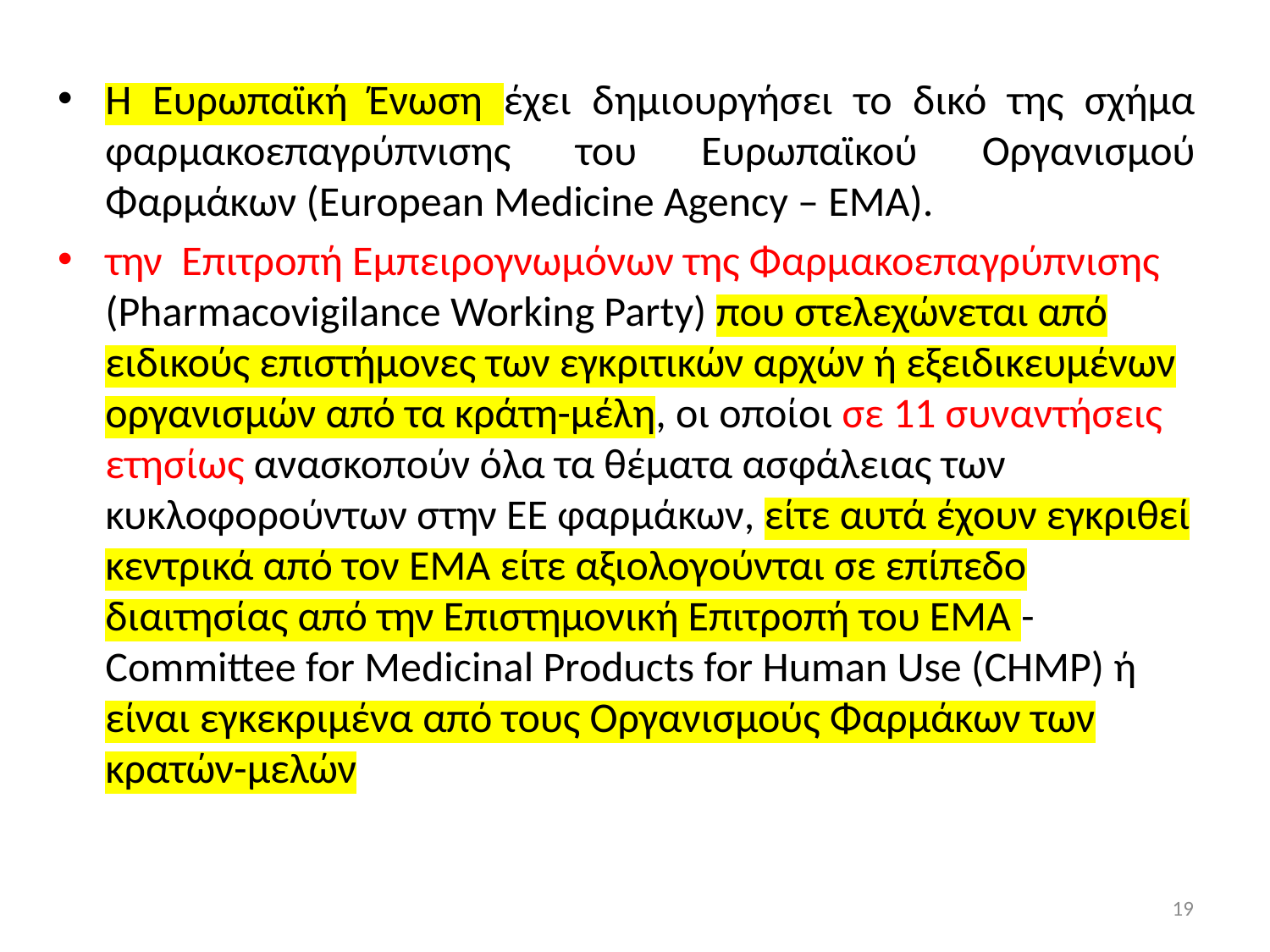

Η Ευρωπαϊκή Ένωση έχει δημιουργήσει το δικό της σχήμα φαρμακοεπαγρύπνισης του Ευρωπαϊκού Οργανισμού Φαρμάκων (European Medicine Agency – EMA).
την  Επιτροπή Εμπειρογνωμόνων της Φαρμακοεπαγρύπνισης (Pharmacovigilance Working Party) που στελεχώνεται από ειδικούς επιστήμονες των εγκριτικών αρχών ή εξειδικευμένων οργανισμών από τα κράτη-μέλη, οι οποίοι σε 11 συναντήσεις ετησίως ανασκοπούν όλα τα θέματα ασφάλειας των κυκλοφορούντων στην ΕΕ φαρμάκων, είτε αυτά έχουν εγκριθεί κεντρικά από τον ΕΜΑ είτε αξιολογούνται σε επίπεδο διαιτησίας από την Επιστημονική Επιτροπή του ΕΜΑ - Committee for Medicinal Products for Human Use (CHMP) ή είναι εγκεκριμένα από τους Οργανισμούς Φαρμάκων των κρατών-μελών
19